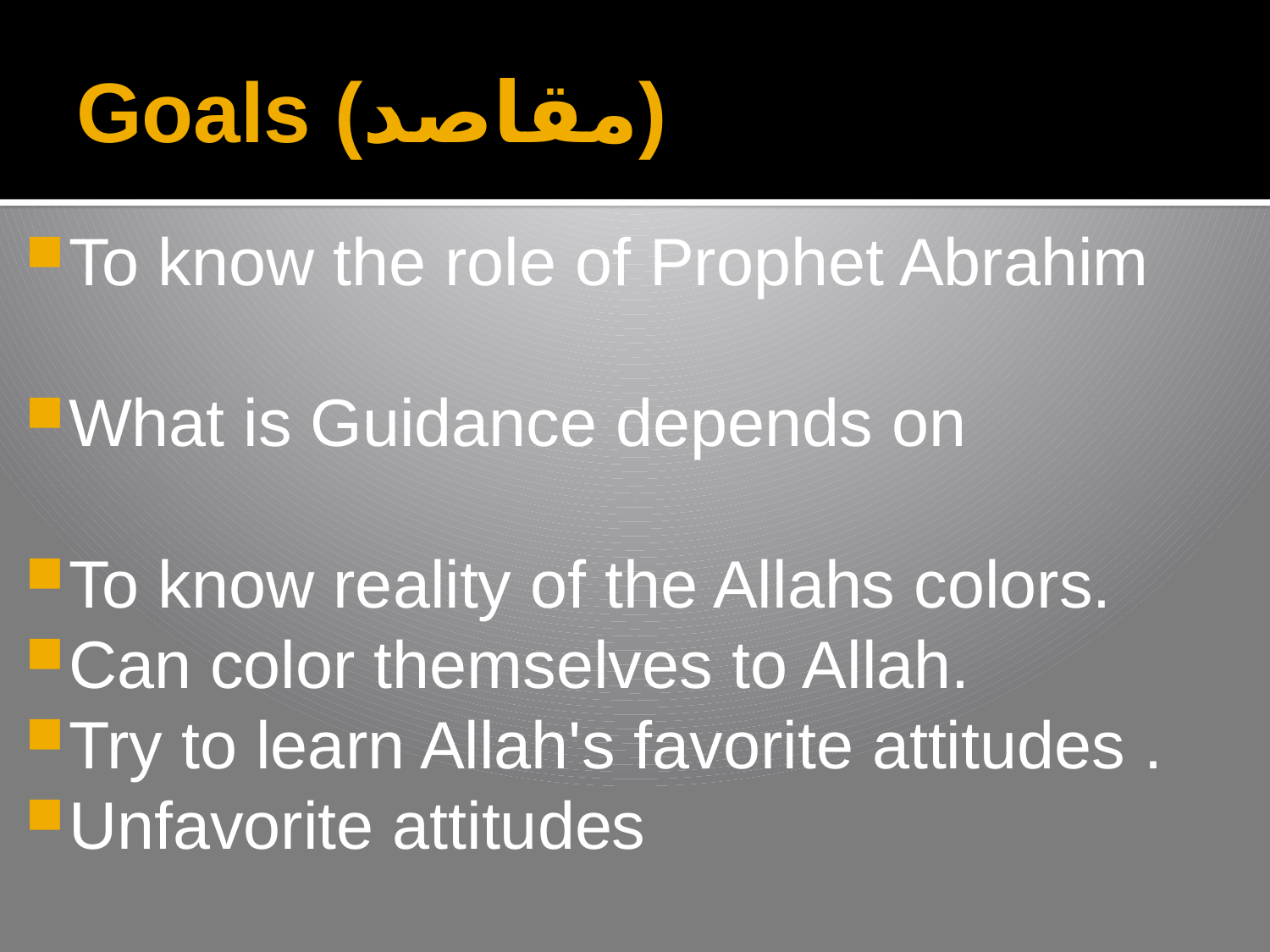

# Goals (مقاصد)
To know the role of Prophet Abrahim

What is Guidance depends on

To know reality of the Allahs colors.
Can color themselves to Allah.
Try to learn Allah's favorite attitudes .
Unfavorite attitudes